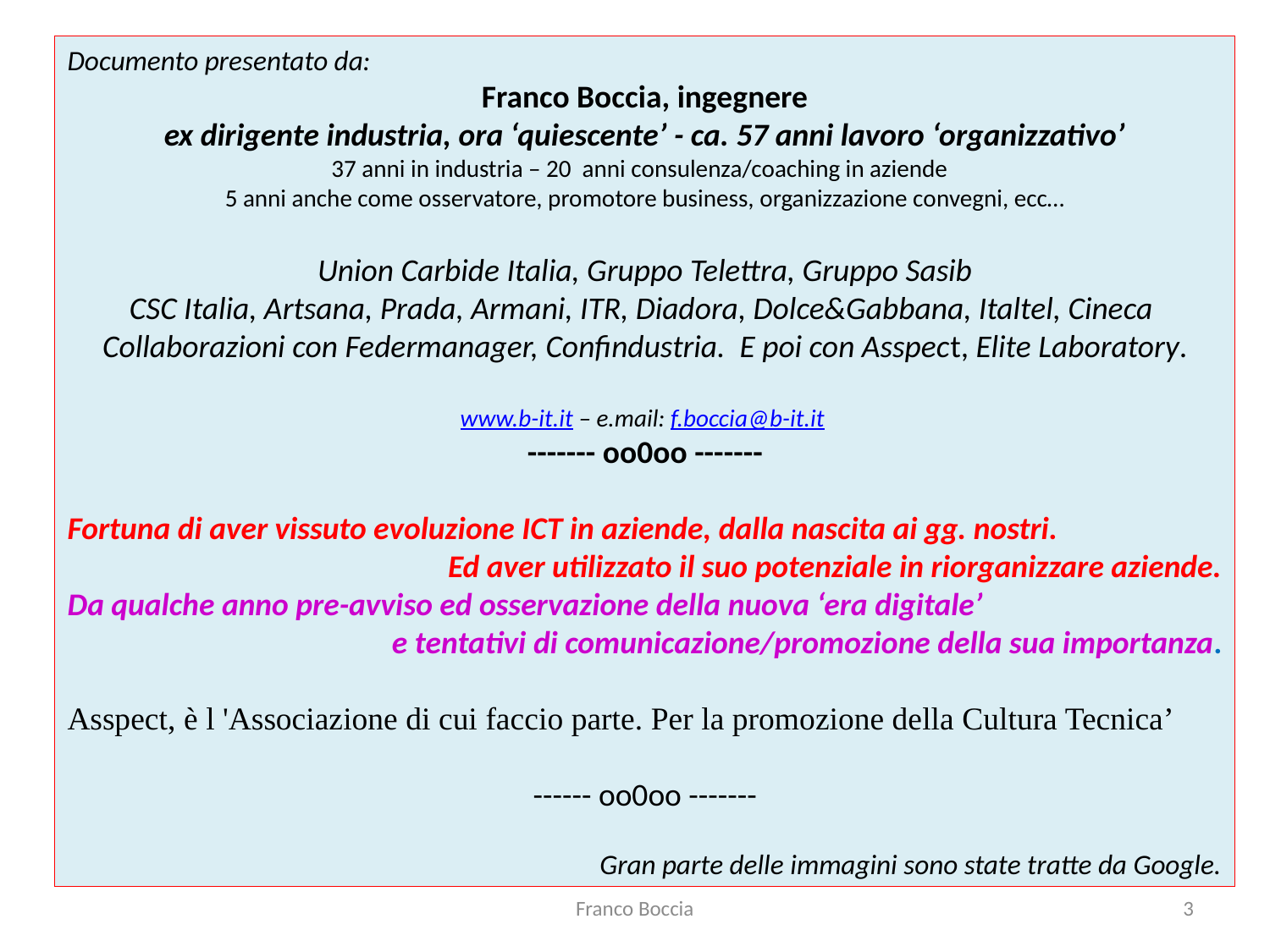

Documento presentato da:
Franco Boccia, ingegnere
ex dirigente industria, ora ‘quiescente’ - ca. 57 anni lavoro ‘organizzativo’
37 anni in industria – 20  anni consulenza/coaching in aziende
5 anni anche come osservatore, promotore business, organizzazione convegni, ecc…

Union Carbide Italia, Gruppo Telettra, Gruppo Sasib
CSC Italia, Artsana, Prada, Armani, ITR, Diadora, Dolce&Gabbana, Italtel, Cineca
Collaborazioni con Federmanager, Confindustria.  E poi con Asspect, Elite Laboratory.

www.b-it.it – e.mail: f.boccia@b-it.it
------- oo0oo -------

Fortuna di aver vissuto evoluzione ICT in aziende, dalla nascita ai gg. nostri.
Ed aver utilizzato il suo potenziale in riorganizzare aziende.
Da qualche anno pre-avviso ed osservazione della nuova ‘era digitale’
e tentativi di comunicazione/promozione della sua importanza.

Asspect, è l 'Associazione di cui faccio parte. Per la promozione della Cultura Tecnica’

------ oo0oo -------

Gran parte delle immagini sono state tratte da Google.
Franco Boccia
3